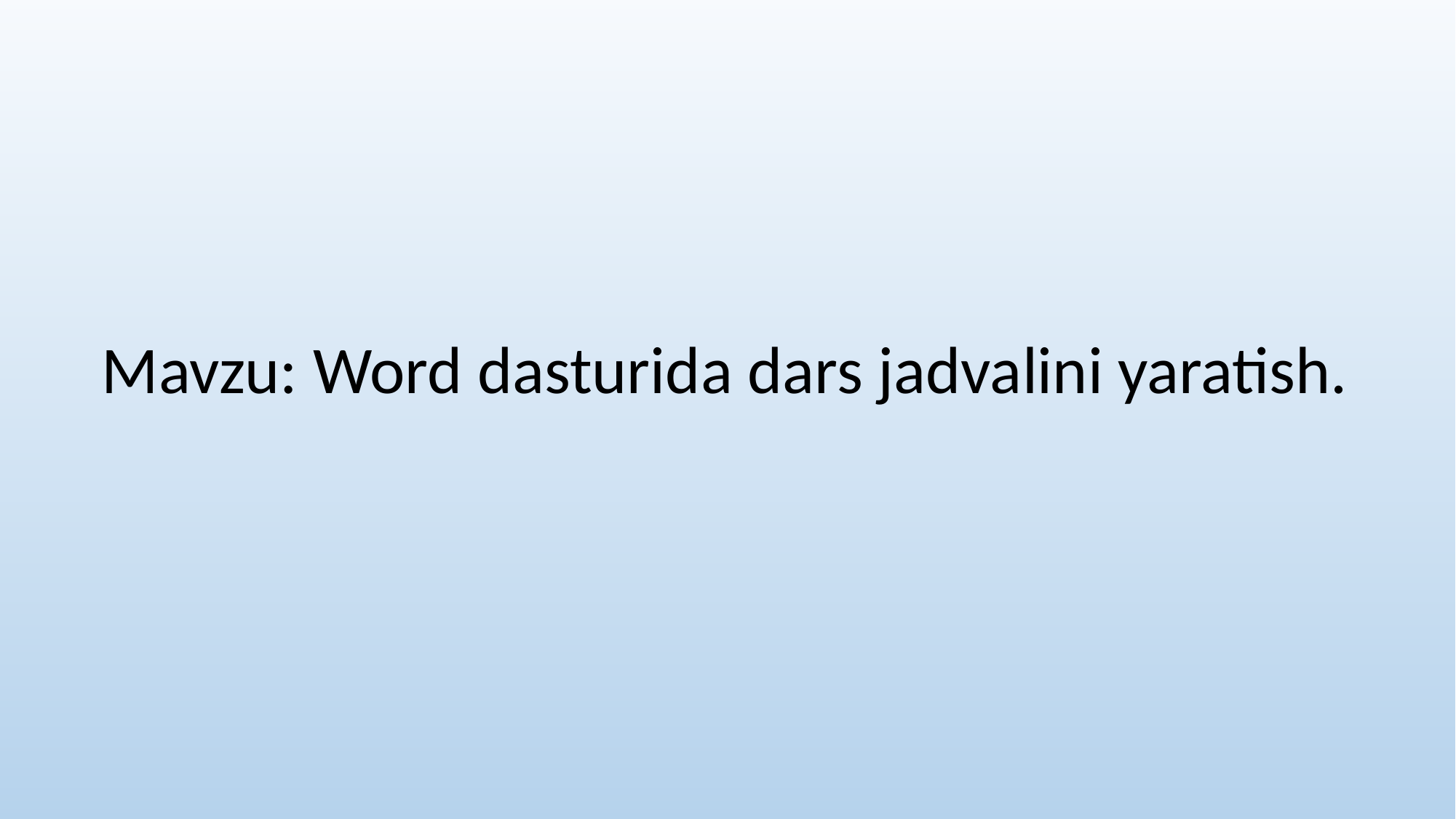

# Mavzu: Word dasturida dars jadvalini yaratish.